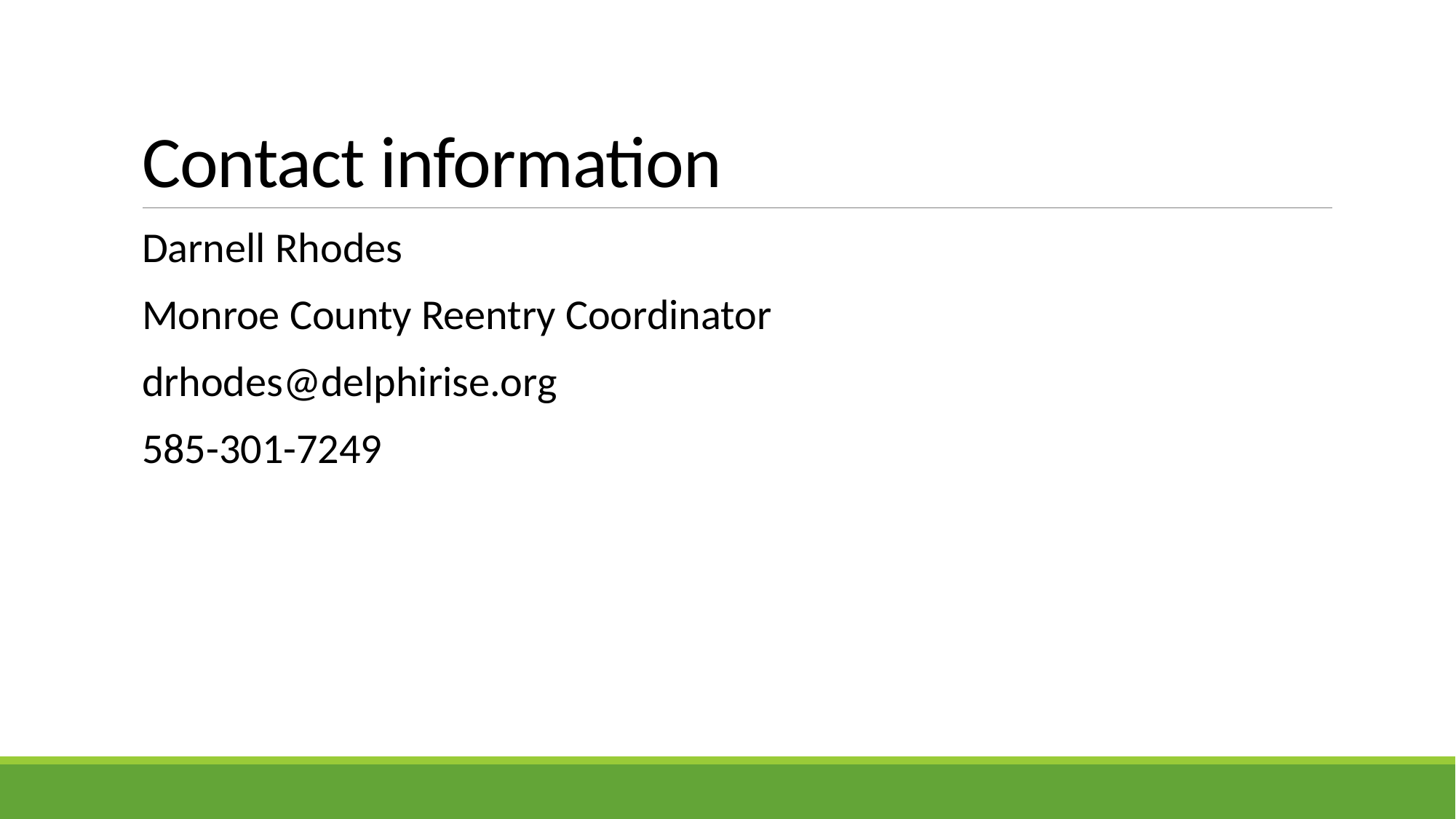

# Contact information
Darnell Rhodes
Monroe County Reentry Coordinator
drhodes@delphirise.org
585-301-7249